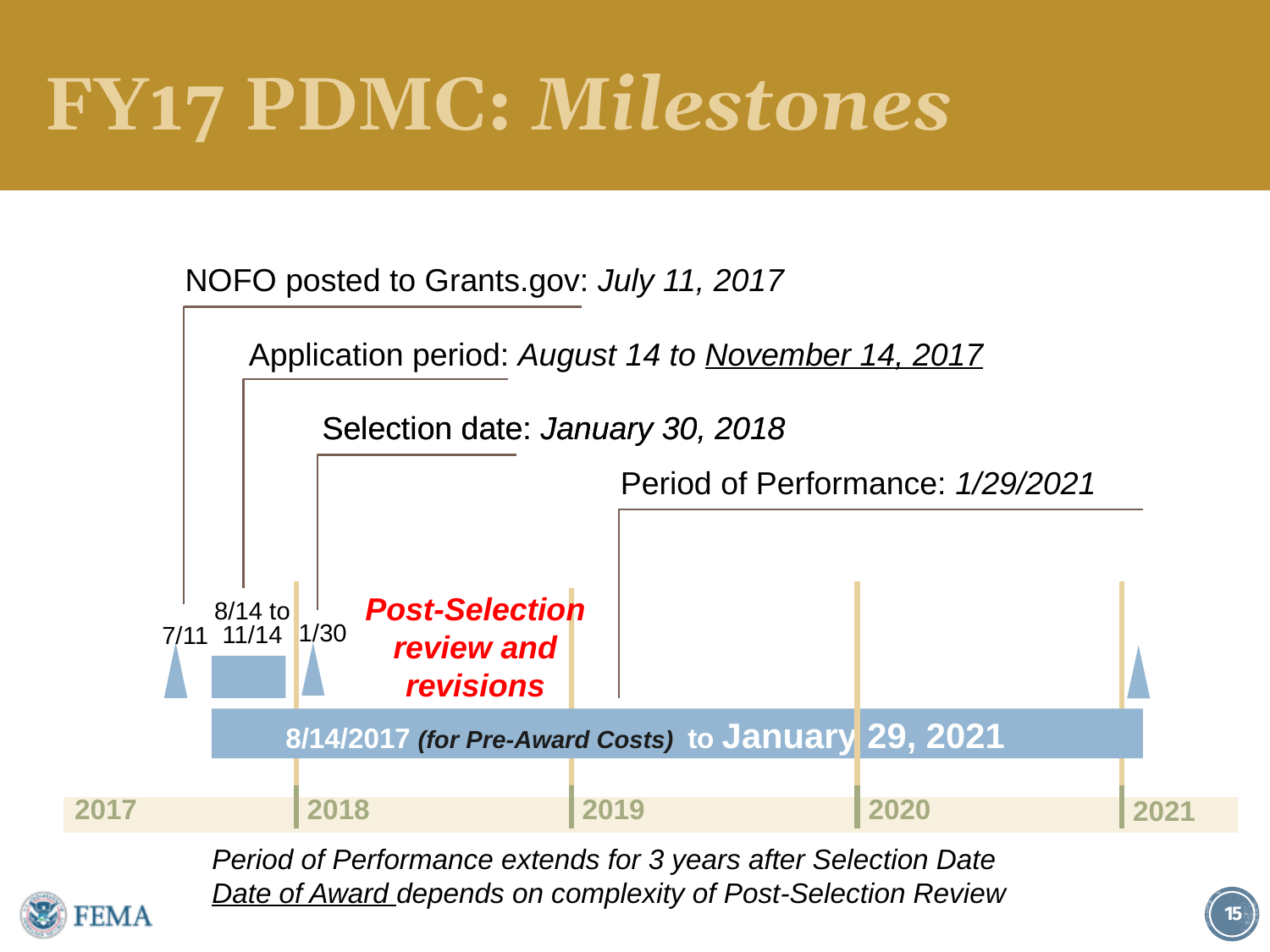

# FY17 PDMC: Milestones
NOFO posted to Grants.gov: July 11, 2017

Application period: August 14 to November 14, 2017

Selection date: January 30, 2018
Selection date: January 30, 2018

Period of Performance: 1/29/2021

Post-Selection review and revisions
8/14 to
11/14
1/30
7/11

8/14/2017 (for Pre-Award Costs)  to January 29, 2021

2017
2018
2019
2020
2021

Period of Performance extends for 3 years after Selection Date
Date of Award depends on complexity of Post-Selection Review
15
Notice of Funding Opportunity FY17 HMA Programs